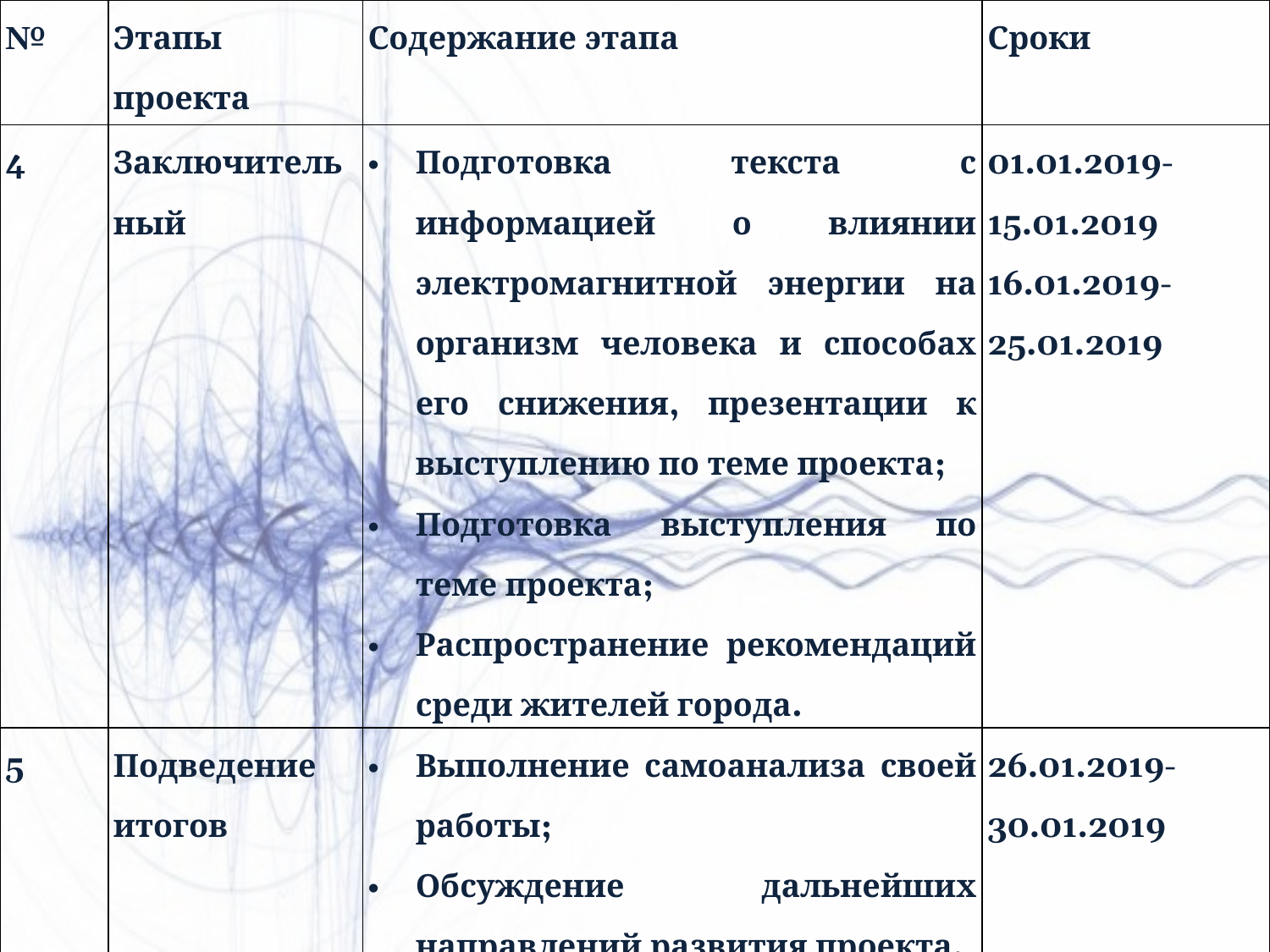

| № | Этапы проекта | Содержание этапа | Сроки |
| --- | --- | --- | --- |
| 4 | Заключительный | Подготовка текста с информацией о влиянии электромагнитной энергии на организм человека и способах его снижения, презентации к выступлению по теме проекта; Подготовка выступления по теме проекта; Распространение рекомендаций среди жителей города. | 01.01.2019-15.01.2019 16.01.2019-25.01.2019 |
| 5 | Подведение итогов | Выполнение самоанализа своей работы; Обсуждение дальнейших направлений развития проекта. | 26.01.2019-30.01.2019 |